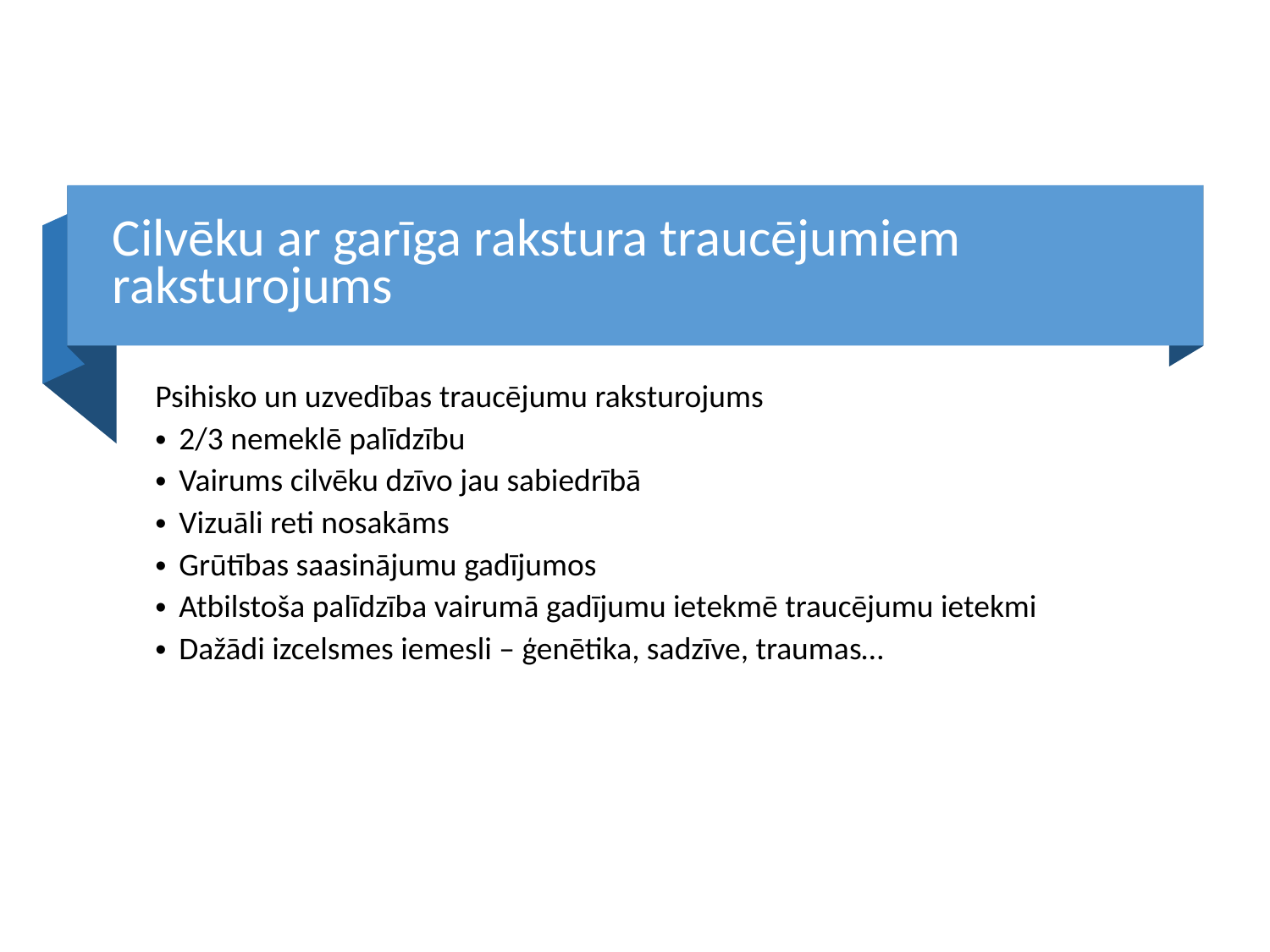

# Cilvēku ar garīga rakstura traucējumiem raksturojums

Psihisko un uzvedības traucējumu raksturojums
2/3 nemeklē palīdzību
Vairums cilvēku dzīvo jau sabiedrībā
Vizuāli reti nosakāms
Grūtības saasinājumu gadījumos
Atbilstoša palīdzība vairumā gadījumu ietekmē traucējumu ietekmi
Dažādi izcelsmes iemesli – ģenētika, sadzīve, traumas…